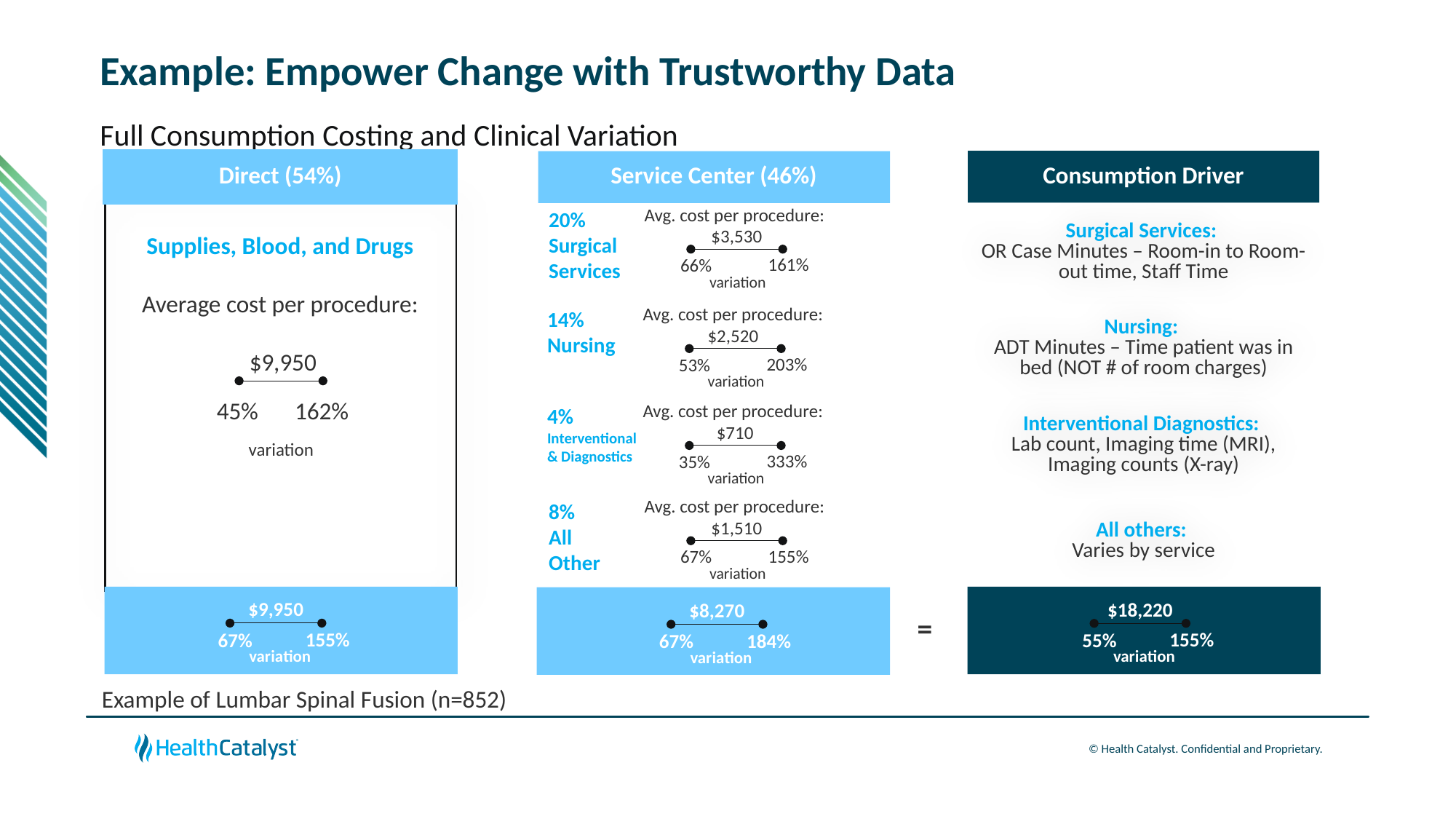

# Example: Empower Change with Trustworthy Data
Full Consumption Costing and Clinical Variation
Consumption Driver
Surgical Services:
OR Case Minutes – Room-in to Room-out time, Staff Time
Nursing:
ADT Minutes – Time patient was in bed (NOT # of room charges)
Interventional Diagnostics:
Lab count, Imaging time (MRI), Imaging counts (X-ray)
All others:
Varies by service

$18,220
155%
55%
variation
Direct (54%)
Service Center (46%)
Avg. cost per procedure:
$3,530

20%
Surgical
Services
161%
66%
variation
Avg. cost per procedure:
$2,520

14%
Nursing
203%
53%
variation

Avg. cost per procedure:
$710
4%
Interventional & Diagnostics
333%
35%
variation
Avg. cost per procedure:
$1,510

8%
All Other
155%
67%
variation

$8,270
184%
67%
variation

Supplies, Blood, and Drugs

Average cost per procedure:

 $9,950
45%
162%
variation

$9,950
=
155%
67%
variation
Example of Lumbar Spinal Fusion (n=852)